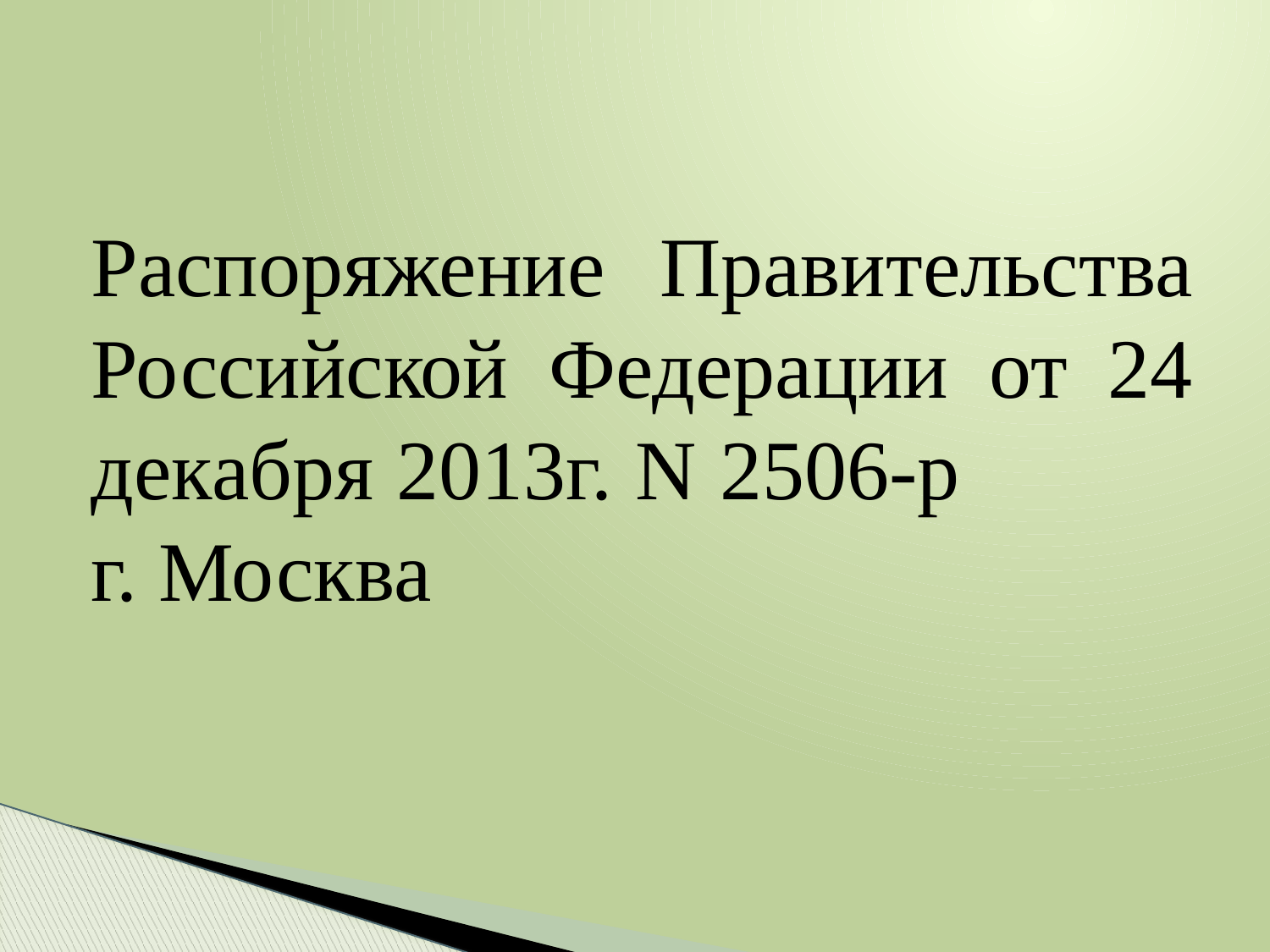

#
Распоряжение Правительства Российской Федерации от 24 декабря 2013г. N 2506-р           г. Москва